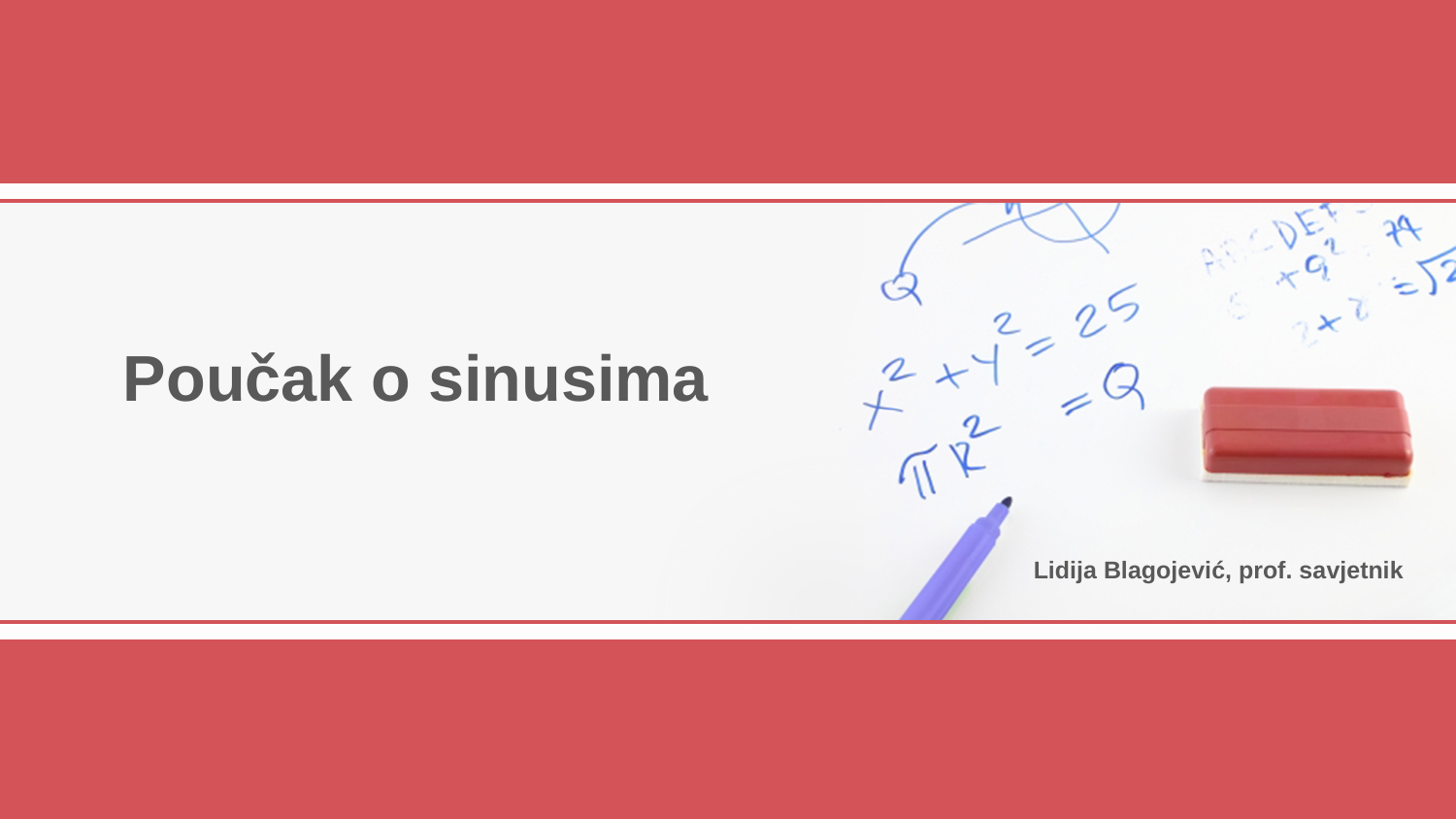

Poučak o sinusima
Lidija Blagojević, prof. savjetnik